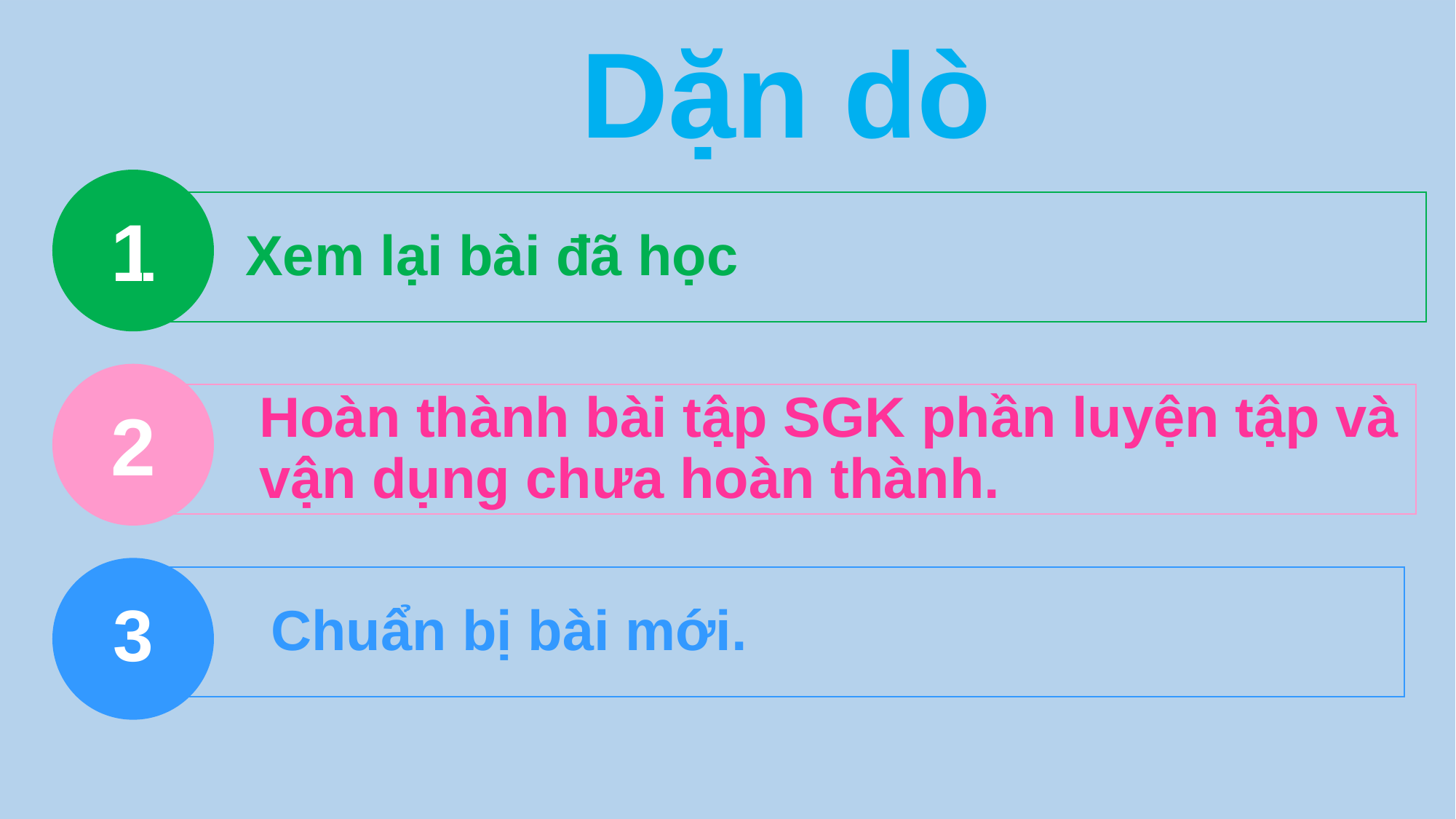

Dặn dò
1
Xem lại bài đã học
2
Hoàn thành bài tập SGK phần luyện tập và vận dụng chưa hoàn thành.
3
Chuẩn bị bài mới.